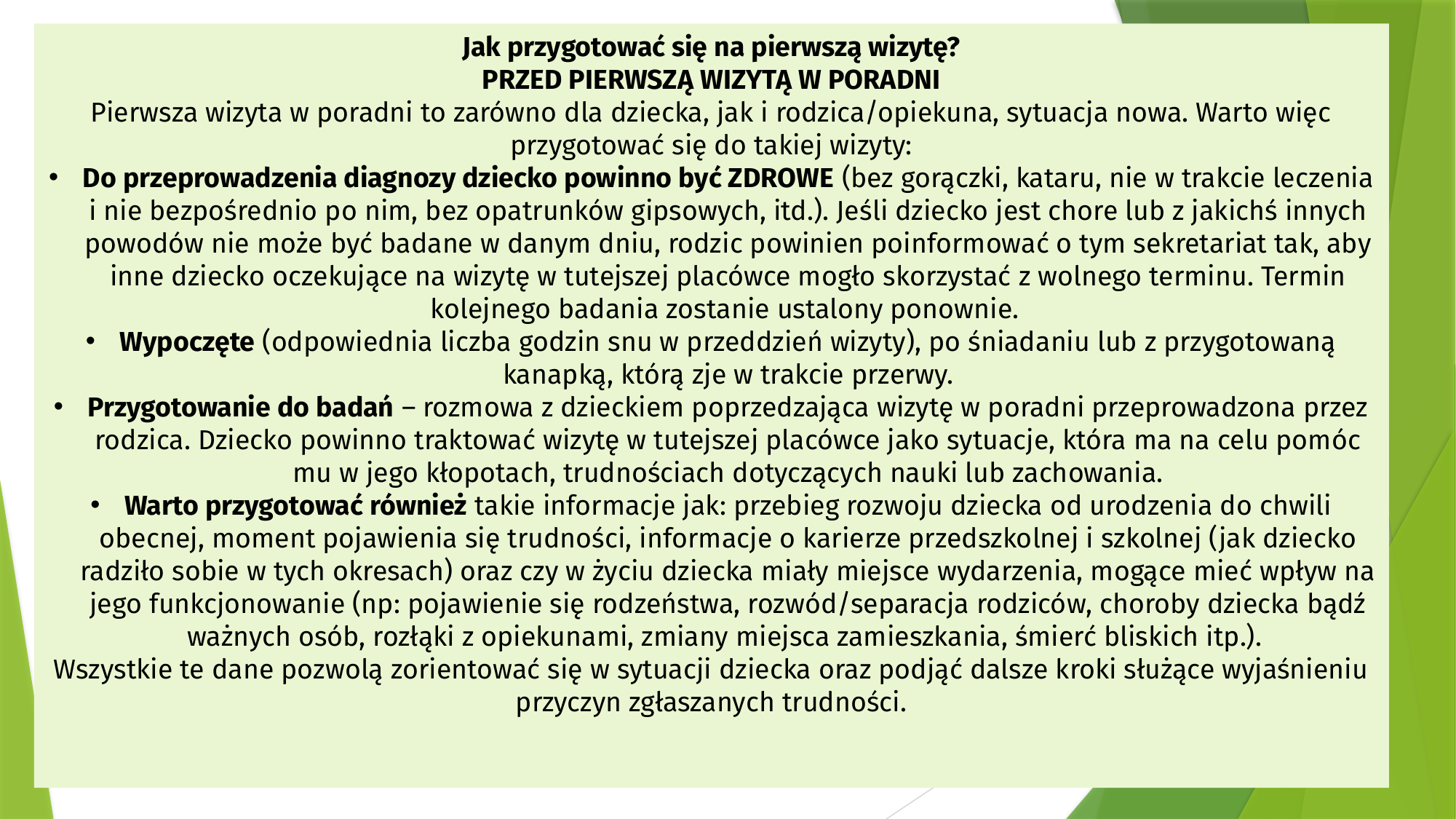

Jak przygotować się na pierwszą wizytę?
PRZED PIERWSZĄ WIZYTĄ W PORADNI
Pierwsza wizyta w poradni to zarówno dla dziecka, jak i rodzica/opiekuna, sytuacja nowa. Warto więc przygotować się do takiej wizyty:
Do przeprowadzenia diagnozy dziecko powinno być ZDROWE (bez gorączki, kataru, nie w trakcie leczenia i nie bezpośrednio po nim, bez opatrunków gipsowych, itd.). Jeśli dziecko jest chore lub z jakichś innych powodów nie może być badane w danym dniu, rodzic powinien poinformować o tym sekretariat tak, aby inne dziecko oczekujące na wizytę w tutejszej placówce mogło skorzystać z wolnego terminu. Termin kolejnego badania zostanie ustalony ponownie.
Wypoczęte (odpowiednia liczba godzin snu w przeddzień wizyty), po śniadaniu lub z przygotowaną kanapką, którą zje w trakcie przerwy.
Przygotowanie do badań – rozmowa z dzieckiem poprzedzająca wizytę w poradni przeprowadzona przez rodzica. Dziecko powinno traktować wizytę w tutejszej placówce jako sytuacje, która ma na celu pomóc mu w jego kłopotach, trudnościach dotyczących nauki lub zachowania.
Warto przygotować również takie informacje jak: przebieg rozwoju dziecka od urodzenia do chwili obecnej, moment pojawienia się trudności, informacje o karierze przedszkolnej i szkolnej (jak dziecko radziło sobie w tych okresach) oraz czy w życiu dziecka miały miejsce wydarzenia, mogące mieć wpływ na jego funkcjonowanie (np: pojawienie się rodzeństwa, rozwód/separacja rodziców, choroby dziecka bądź ważnych osób, rozłąki z opiekunami, zmiany miejsca zamieszkania, śmierć bliskich itp.).
Wszystkie te dane pozwolą zorientować się w sytuacji dziecka oraz podjąć dalsze kroki służące wyjaśnieniu przyczyn zgłaszanych trudności.